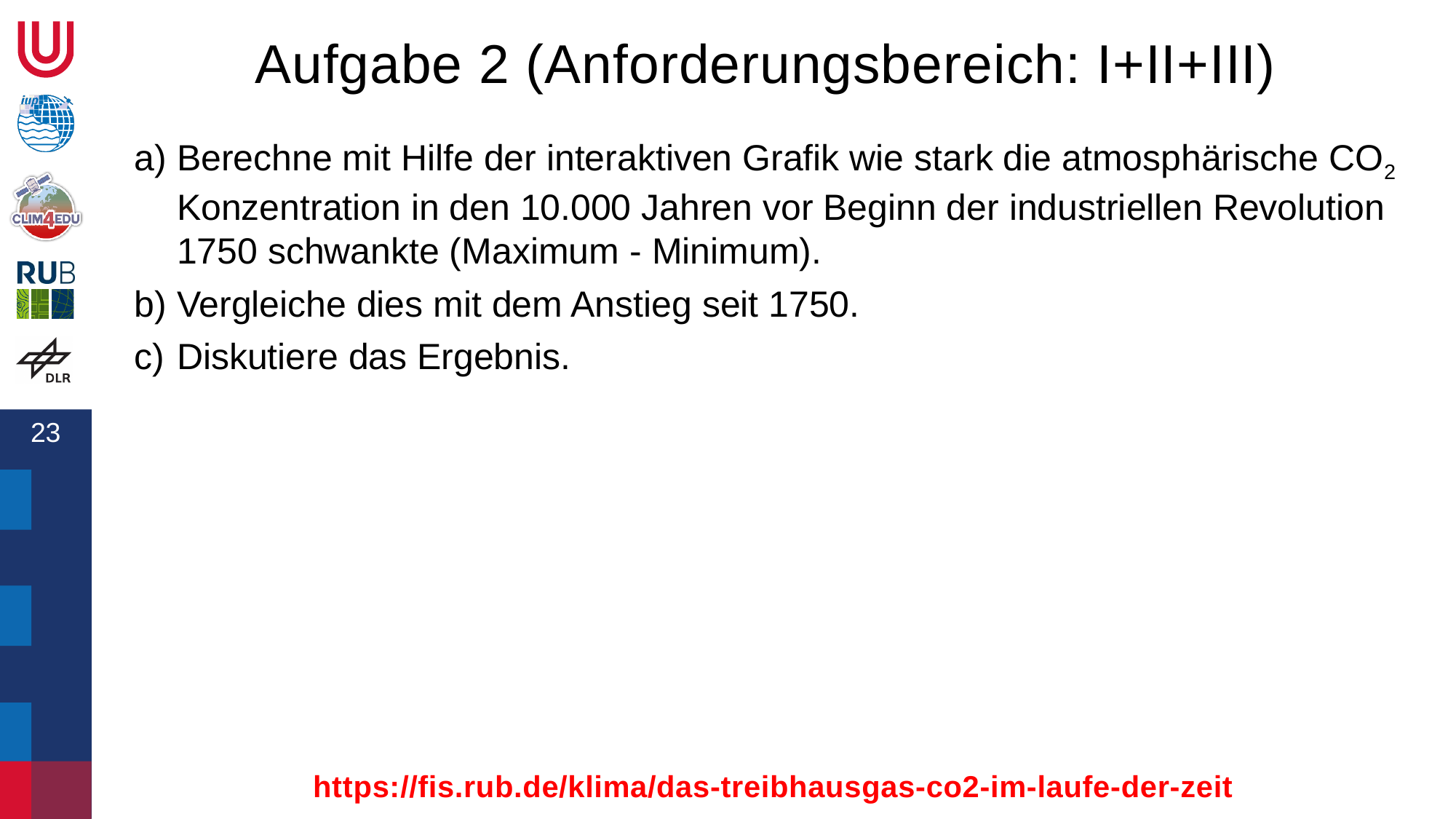

# Aufgabe 2 (Anforderungsbereich: I+II+III)
Berechne mit Hilfe der interaktiven Grafik wie stark die atmosphärische CO2 Konzentration in den 10.000 Jahren vor Beginn der industriellen Revolution 1750 schwankte (Maximum - Minimum).
Vergleiche dies mit dem Anstieg seit 1750.
Diskutiere das Ergebnis.
https://fis.rub.de/klima/das-treibhausgas-co2-im-laufe-der-zeit